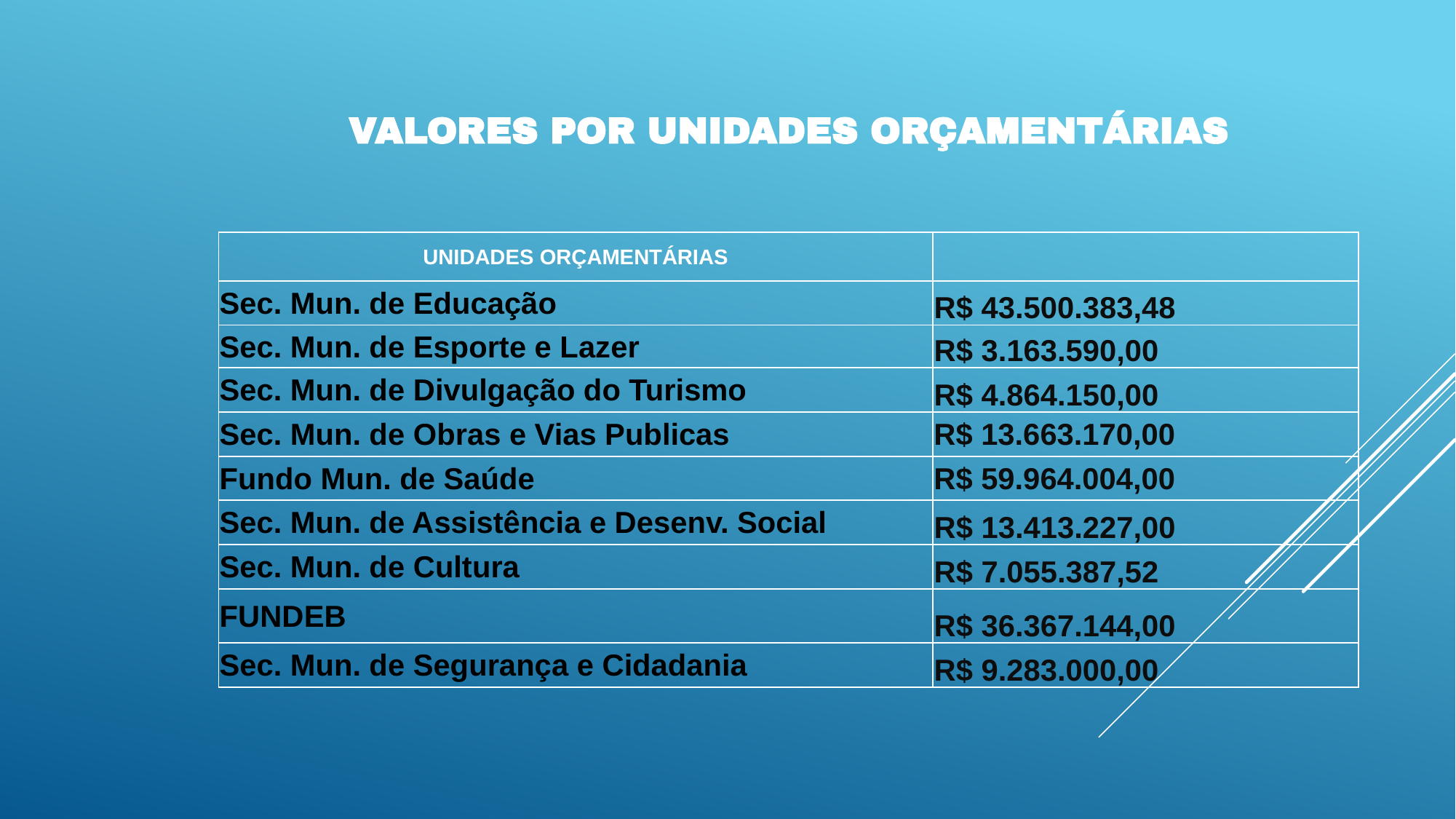

# Valores por unidades orçamentárias
| Unidades Orçamentárias |  |
| --- | --- |
| Sec. Mun. de Educação | R$ 43.500.383,48 |
| Sec. Mun. de Esporte e Lazer | R$ 3.163.590,00 |
| Sec. Mun. de Divulgação do Turismo | R$ 4.864.150,00 |
| Sec. Mun. de Obras e Vias Publicas | R$ 13.663.170,00 |
| Fundo Mun. de Saúde | R$ 59.964.004,00 |
| Sec. Mun. de Assistência e Desenv. Social | R$ 13.413.227,00 |
| Sec. Mun. de Cultura | R$ 7.055.387,52 |
| FUNDEB | R$ 36.367.144,00 |
| Sec. Mun. de Segurança e Cidadania | R$ 9.283.000,00 |